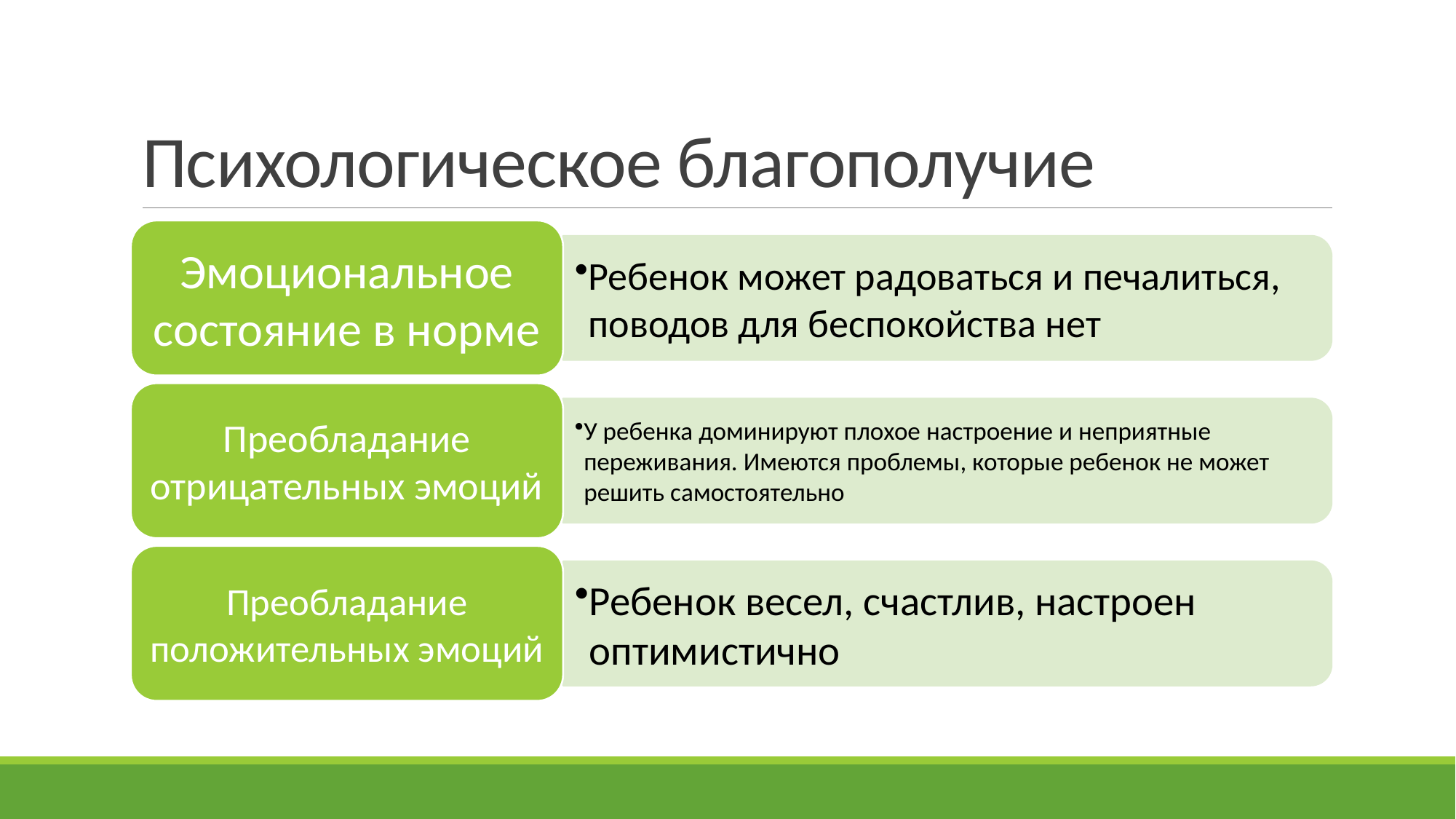

# Психологическое благополучие
Преобладание отрицательных эмоций
У ребенка доминируют плохое настроение и неприятные переживания. Имеются проблемы, которые ребенок не может решить самостоятельно
Преобладание положительных эмоций